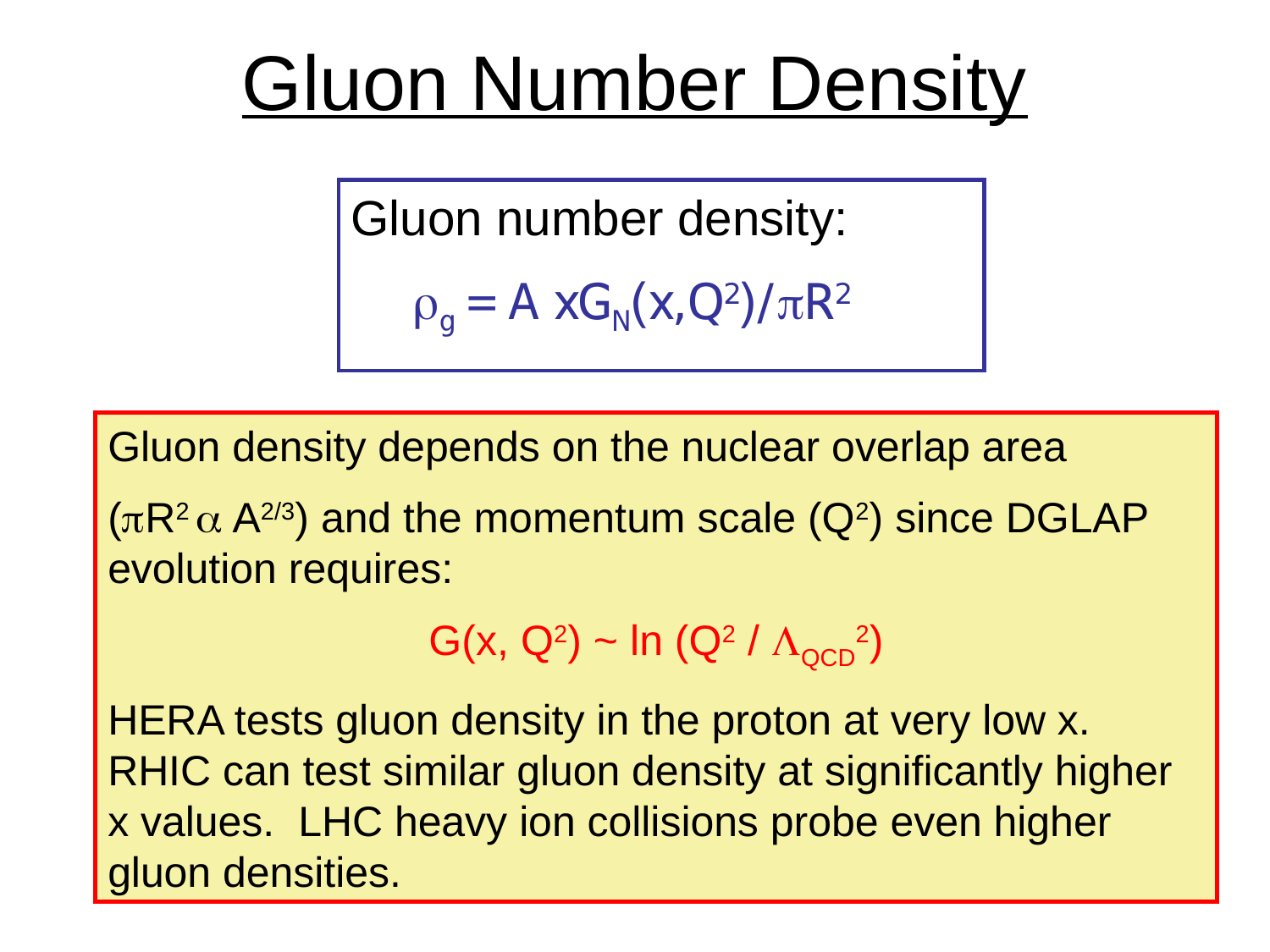

# Gluon Number Density
Gluon number density:
    ρg = A xGN(x,Q2)/πR2

Gluon density depends on the nuclear overlap area
(πR2 α A2/3) and the momentum scale (Q2) since DGLAP evolution requires:
G(x, Q2) ~ ln (Q2 / ΛQCD2)
HERA tests gluon density in the proton at very low x.   RHIC can test similar gluon density at significantly higher x values.  LHC heavy ion collisions probe even higher gluon densities.
118